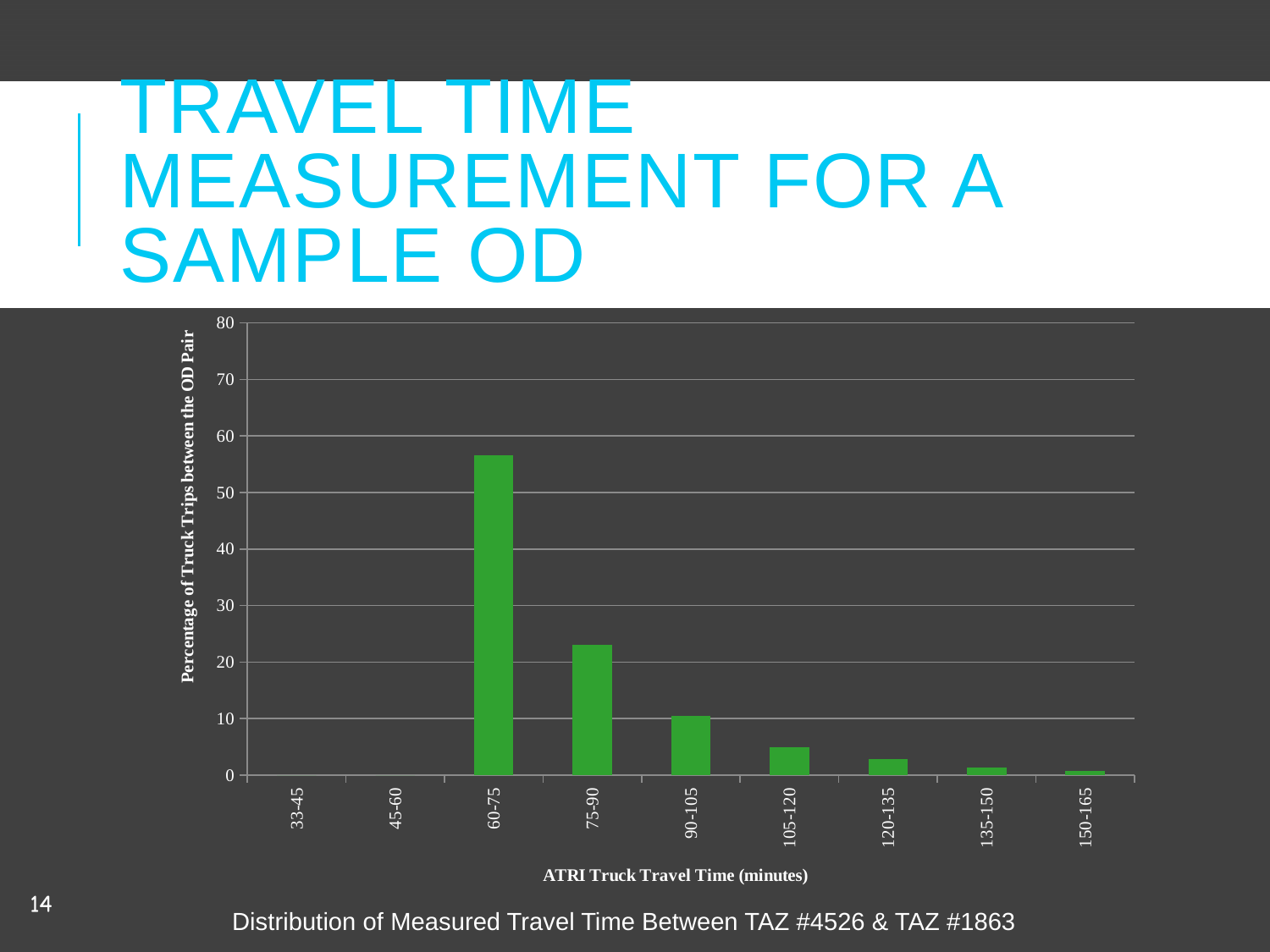

# Travel Time Measurement for a Sample OD

### Chart

| Category |  |
|---|---|
| 33-45 | 0.0 |
| 45-60 | 0.0 |
| 60-75 | 56.64335664335665 |
| 75-90 | 23.076923076923034 |
| 90-105 | 10.48951048951049 |
| 105-120 | 4.895104895104895 |
| 120-135 | 2.7972027972028 |
| 135-150 | 1.3986013986013979 |
| 150-165 | 0.6993006993006996 |
14
Distribution of Measured Travel Time Between TAZ #4526 & TAZ #1863